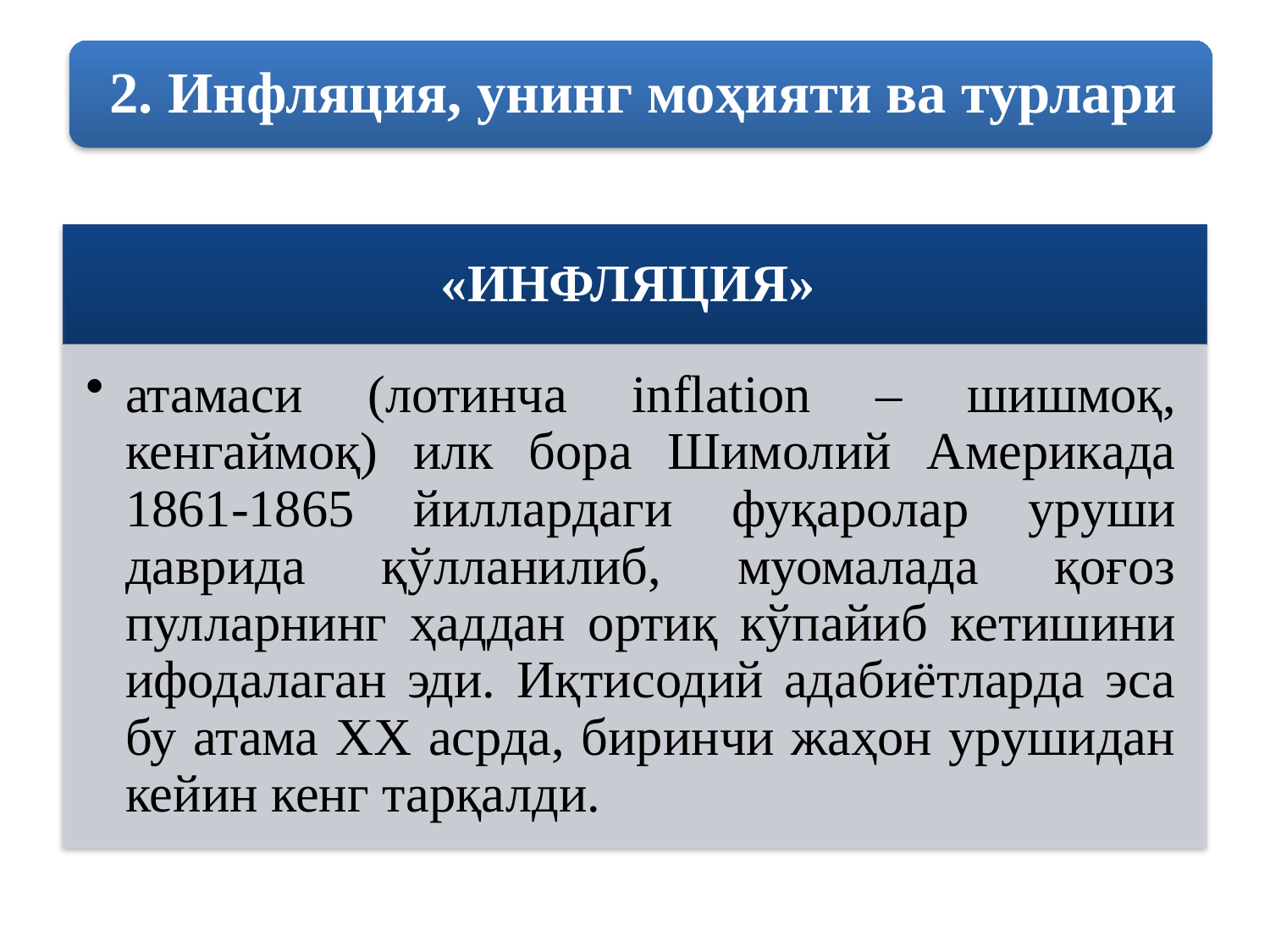

2. Инфляция, унинг моҳияти ва турлари
«ИНФЛЯЦИЯ»
атамаси (лотинча inflation – шишмоқ, кенгаймоқ) илк бора Шимолий Америкада 1861-1865 йиллардаги фуқаролар уруши даврида қўлланилиб, муомалада қоғоз пулларнинг ҳаддан ортиқ кўпайиб кетишини ифодалаган эди. Иқтисодий адабиётларда эса бу атама ХХ асрда, биринчи жаҳон урушидан кейин кенг тарқалди.